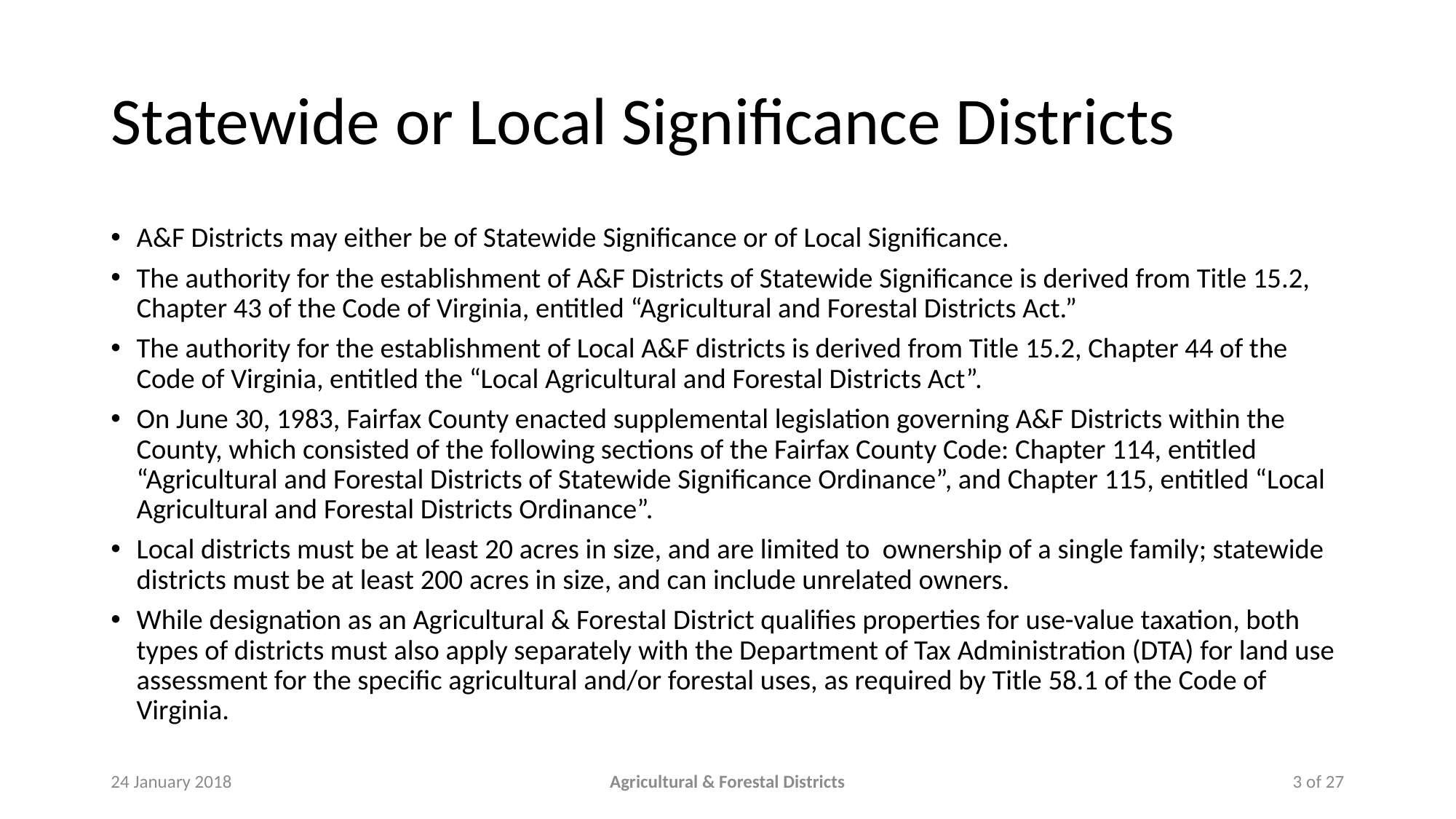

# Statewide or Local Significance Districts
A&F Districts may either be of Statewide Significance or of Local Significance.
The authority for the establishment of A&F Districts of Statewide Significance is derived from Title 15.2, Chapter 43 of the Code of Virginia, entitled “Agricultural and Forestal Districts Act.”
The authority for the establishment of Local A&F districts is derived from Title 15.2, Chapter 44 of the Code of Virginia, entitled the “Local Agricultural and Forestal Districts Act”.
On June 30, 1983, Fairfax County enacted supplemental legislation governing A&F Districts within the County, which consisted of the following sections of the Fairfax County Code: Chapter 114, entitled “Agricultural and Forestal Districts of Statewide Significance Ordinance”, and Chapter 115, entitled “Local Agricultural and Forestal Districts Ordinance”.
Local districts must be at least 20 acres in size, and are limited to  ownership of a single family; statewide districts must be at least 200 acres in size, and can include unrelated owners.
While designation as an Agricultural & Forestal District qualifies properties for use-value taxation, both types of districts must also apply separately with the Department of Tax Administration (DTA) for land use assessment for the specific agricultural and/or forestal uses, as required by Title 58.1 of the Code of Virginia.

24 January 2018
Agricultural & Forestal Districts
3 of 27